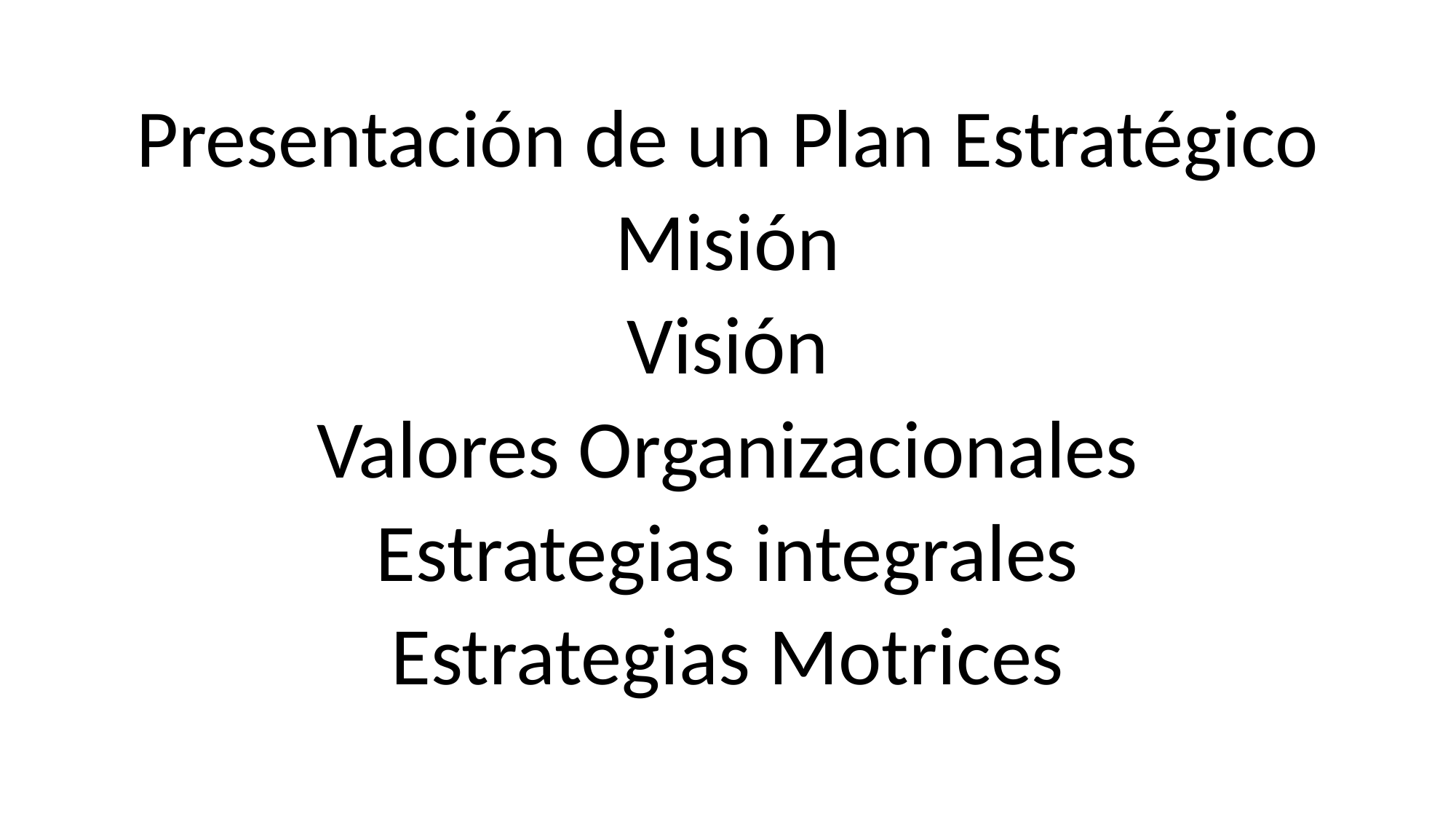

Presentación de un Plan Estratégico
Misión
Visión
Valores Organizacionales
Estrategias integrales
Estrategias Motrices